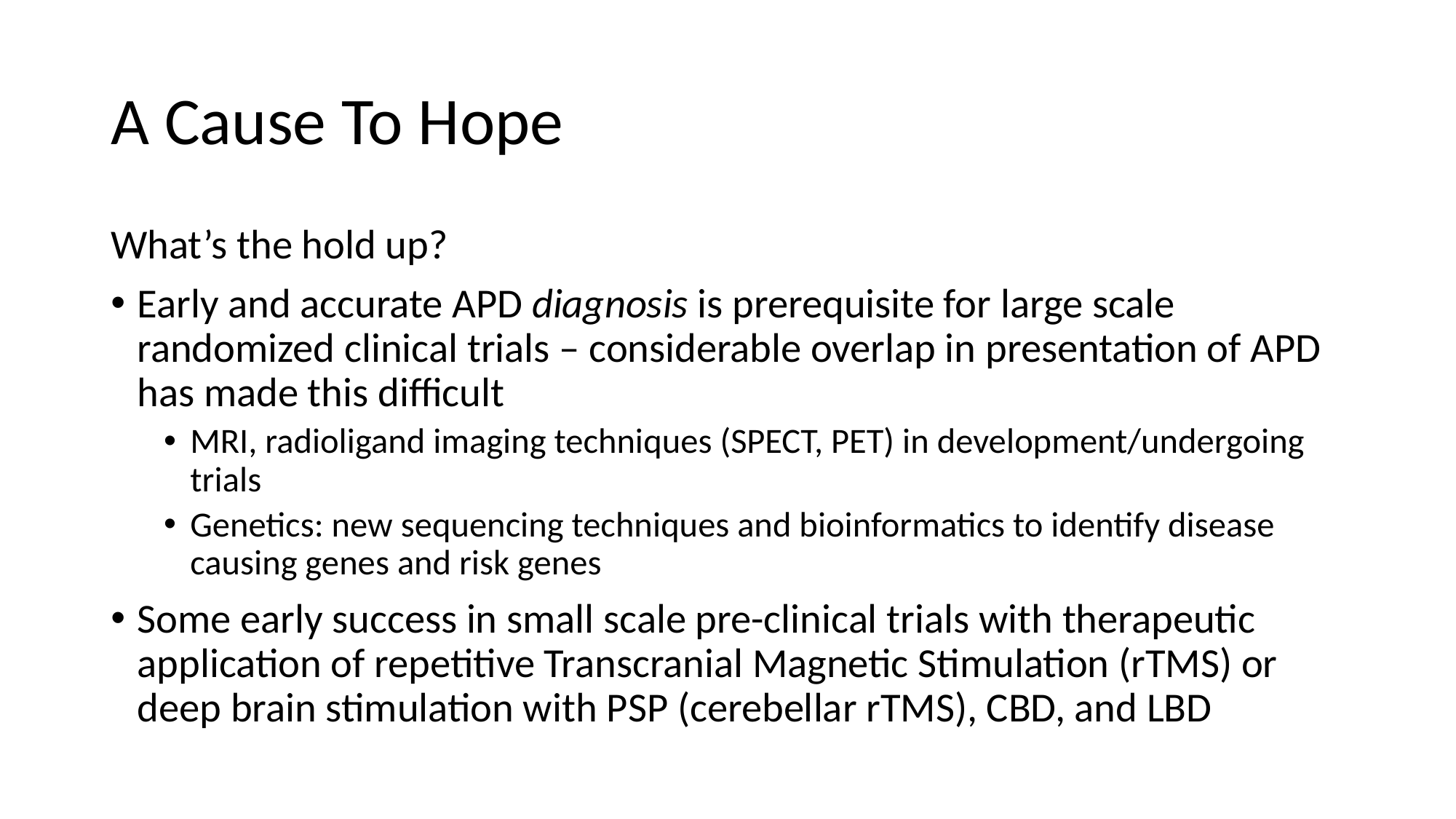

# A Cause To Hope
What’s the hold up?
Early and accurate APD diagnosis is prerequisite for large scale randomized clinical trials – considerable overlap in presentation of APD has made this difficult
MRI, radioligand imaging techniques (SPECT, PET) in development/undergoing trials
Genetics: new sequencing techniques and bioinformatics to identify disease causing genes and risk genes
Some early success in small scale pre-clinical trials with therapeutic application of repetitive Transcranial Magnetic Stimulation (rTMS) or deep brain stimulation with PSP (cerebellar rTMS), CBD, and LBD